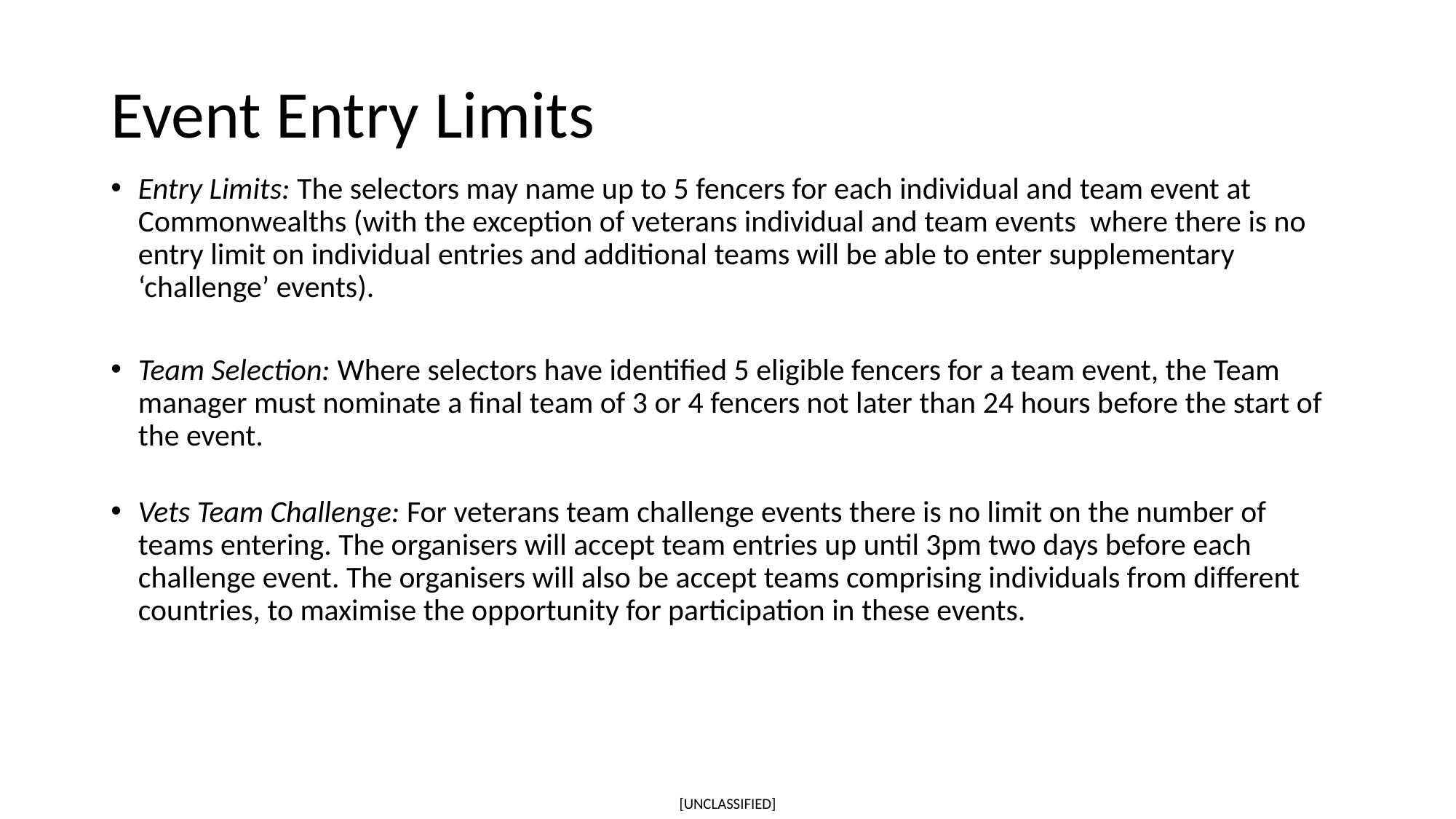

# Event Entry Limits
Entry Limits: The selectors may name up to 5 fencers for each individual and team event at Commonwealths (with the exception of veterans individual and team events  where there is no entry limit on individual entries and additional teams will be able to enter supplementary ‘challenge’ events).

Team Selection: Where selectors have identified 5 eligible fencers for a team event, the Team manager must nominate a final team of 3 or 4 fencers not later than 24 hours before the start of the event.

Vets Team Challenge: For veterans team challenge events there is no limit on the number of teams entering. The organisers will accept team entries up until 3pm two days before each challenge event. The organisers will also be accept teams comprising individuals from different countries, to maximise the opportunity for participation in these events.